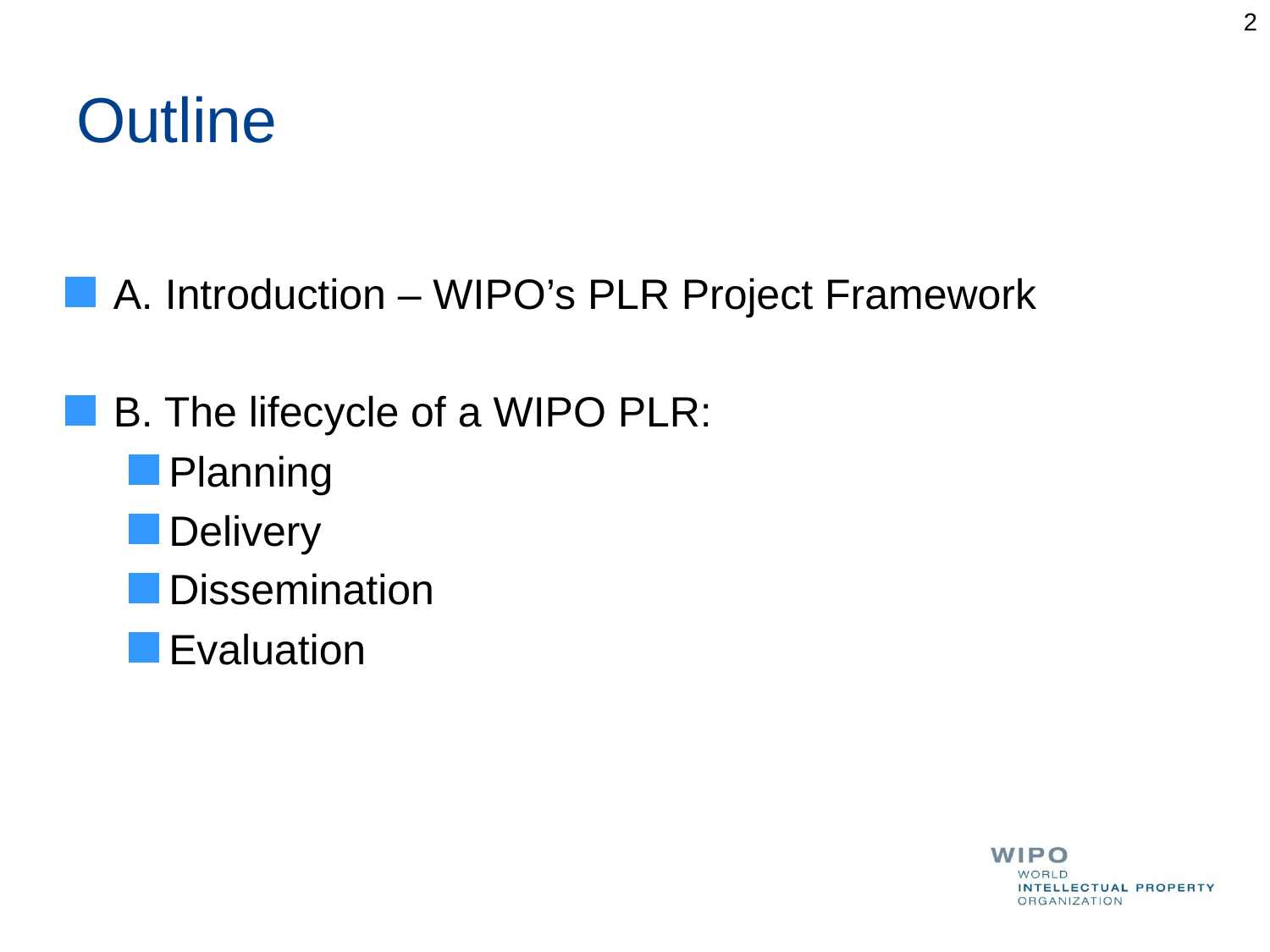

2
# Outline

A. Introduction – WIPO’s PLR Project Framework

B. The lifecycle of a WIPO PLR:
Planning
Delivery
Dissemination
Evaluation